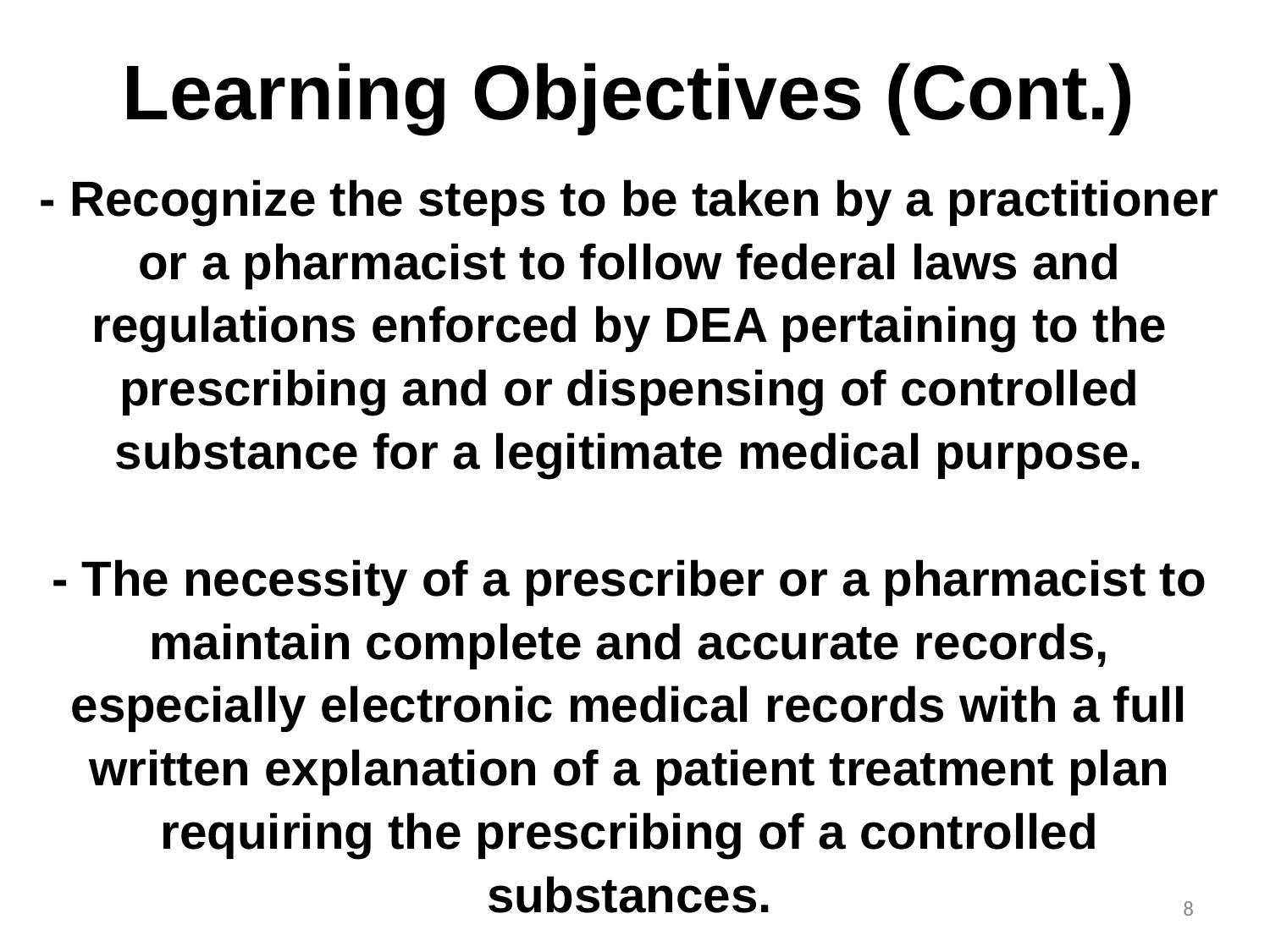

# Learning Objectives (Cont.) - Recognize the steps to be taken by a practitioner or a pharmacist to follow federal laws and regulations enforced by DEA pertaining to the prescribing and or dispensing of controlled substance for a legitimate medical purpose. - The necessity of a prescriber or a pharmacist to maintain complete and accurate records, especially electronic medical records with a full written explanation of a patient treatment plan requiring the prescribing of a controlled substances.
8